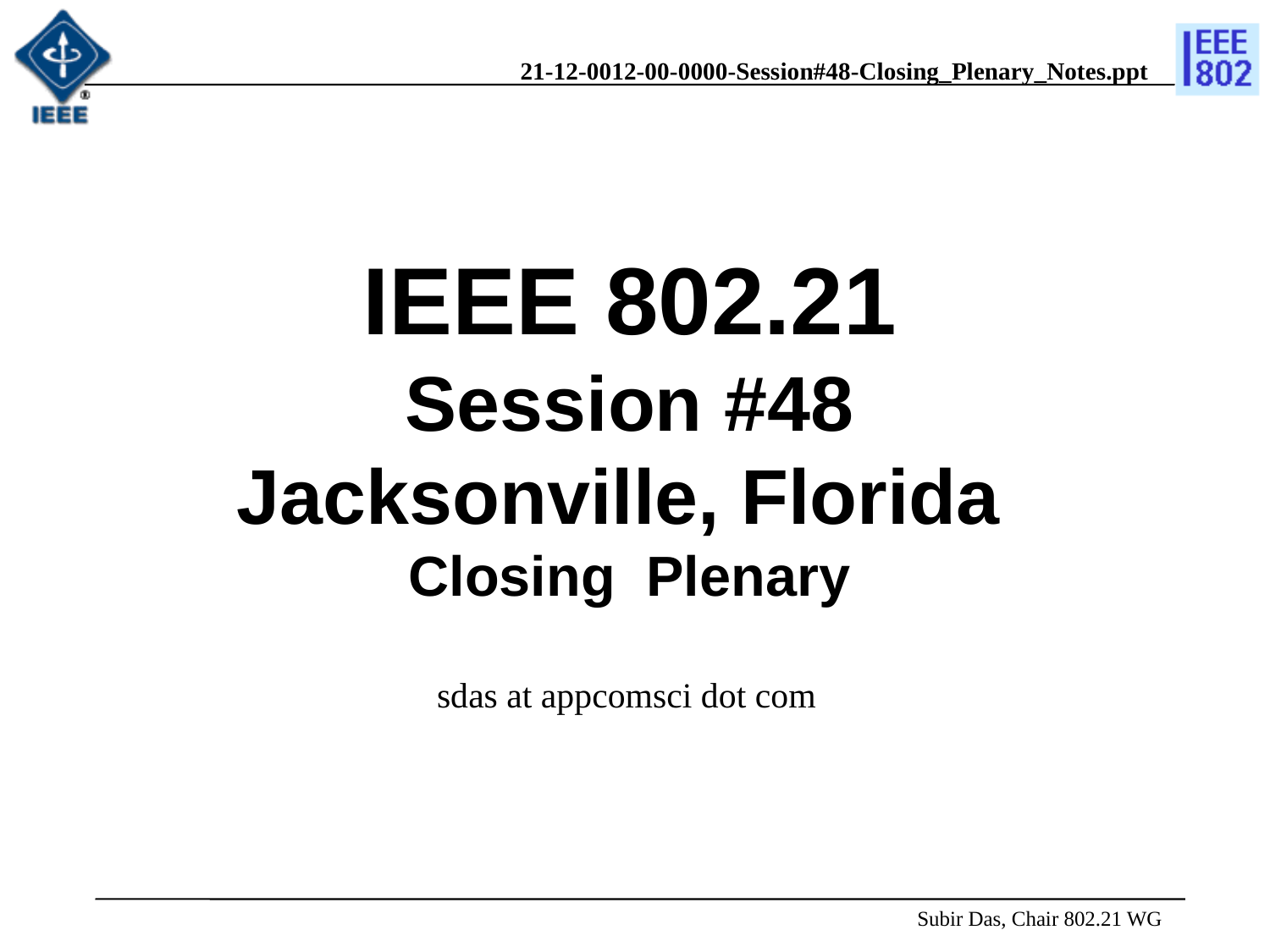

# IEEE 802.21 Session #48 Jacksonville, Florida Closing  Plenary
sdas at appcomsci dot com
     Subir Das, Chair 802.21 WG